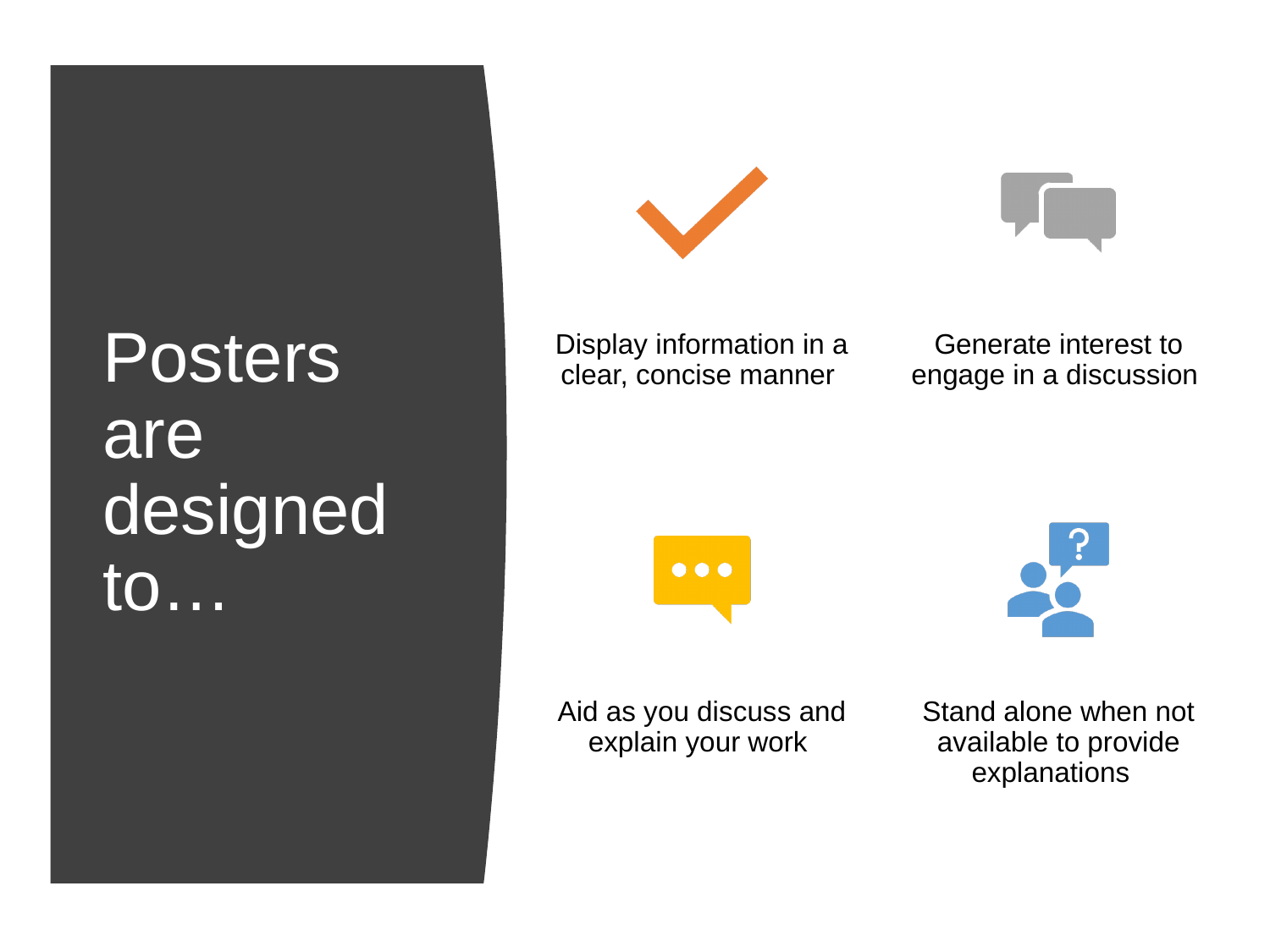

Display information in a clear, concise manner
Generate interest to engage in a discussion
Aid as you discuss and explain your work
Stand alone when not available to provide explanations

# Posters are designed to…